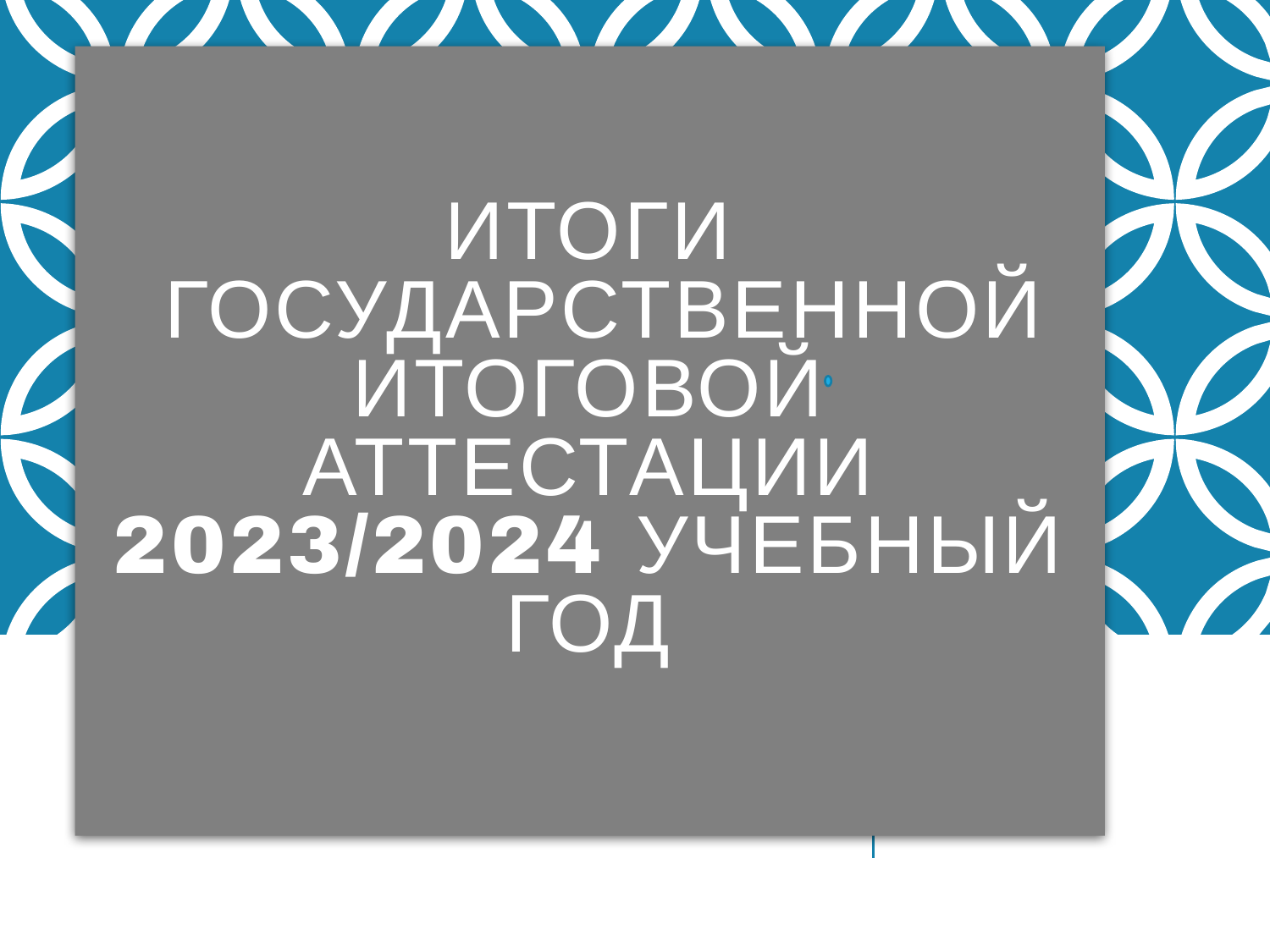

# Итоги государственной итоговой аттестации 2023/2024 учебный год